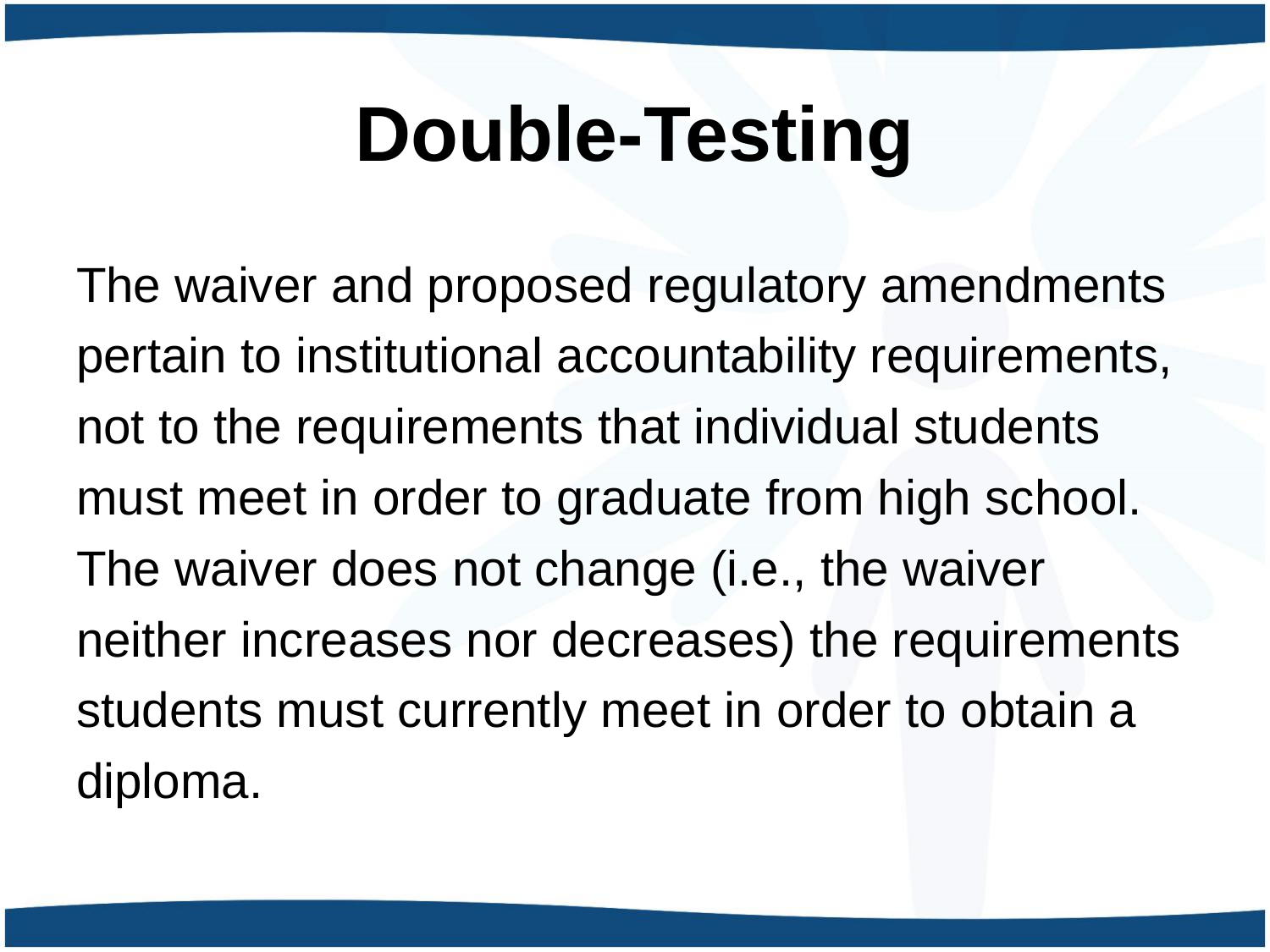

# Double-Testing
The waiver and proposed regulatory amendments pertain to institutional accountability requirements, not to the requirements that individual students must meet in order to graduate from high school. The waiver does not change (i.e., the waiver neither increases nor decreases) the requirements students must currently meet in order to obtain a diploma.